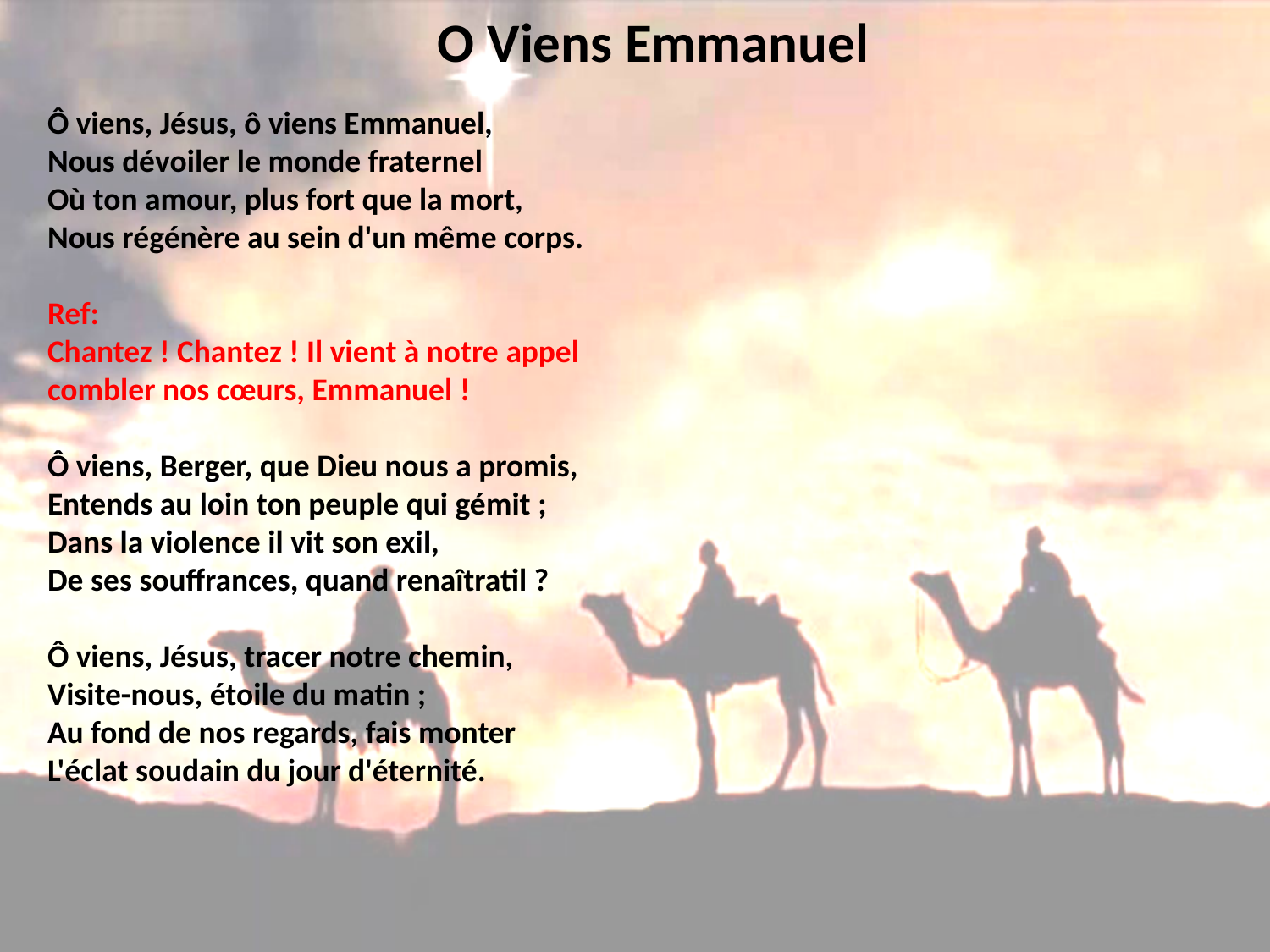

# O Viens Emmanuel
Ô viens, Jésus, ô viens Emmanuel,
Nous dévoiler le monde fraternel
Où ton amour, plus fort que la mort,
Nous régénère au sein d'un même corps.
Ref:
Chantez ! Chantez ! Il vient à notre appel
combler nos cœurs, Emmanuel !
Ô viens, Berger, que Dieu nous a promis,
Entends au loin ton peuple qui gémit ;
Dans la violence il vit son exil,
De ses souffrances, quand renaîtratil ?
Ô viens, Jésus, tracer notre chemin,
Visite-nous, étoile du matin ;
Au fond de nos regards, fais monter
L'éclat soudain du jour d'éternité.